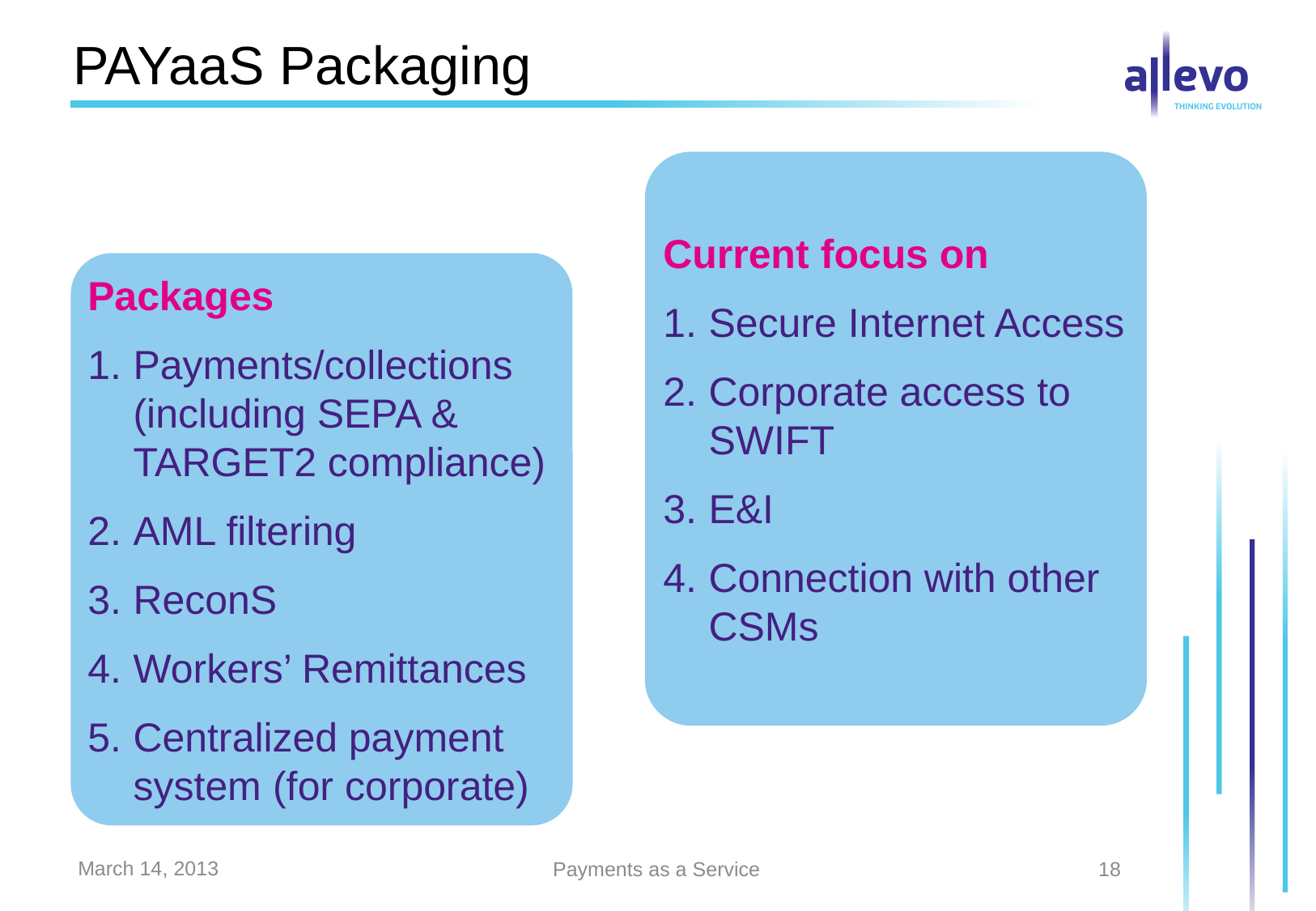

# PAYaaS Packaging
Current focus on
Secure Internet Access
Corporate access to SWIFT
E&I
Connection with other CSMs
Packages
Payments/collections (including SEPA & TARGET2 compliance)
AML filtering
ReconS
Workers’ Remittances
Centralized payment system (for corporate)
March 14, 2013
Payments as a Service
18